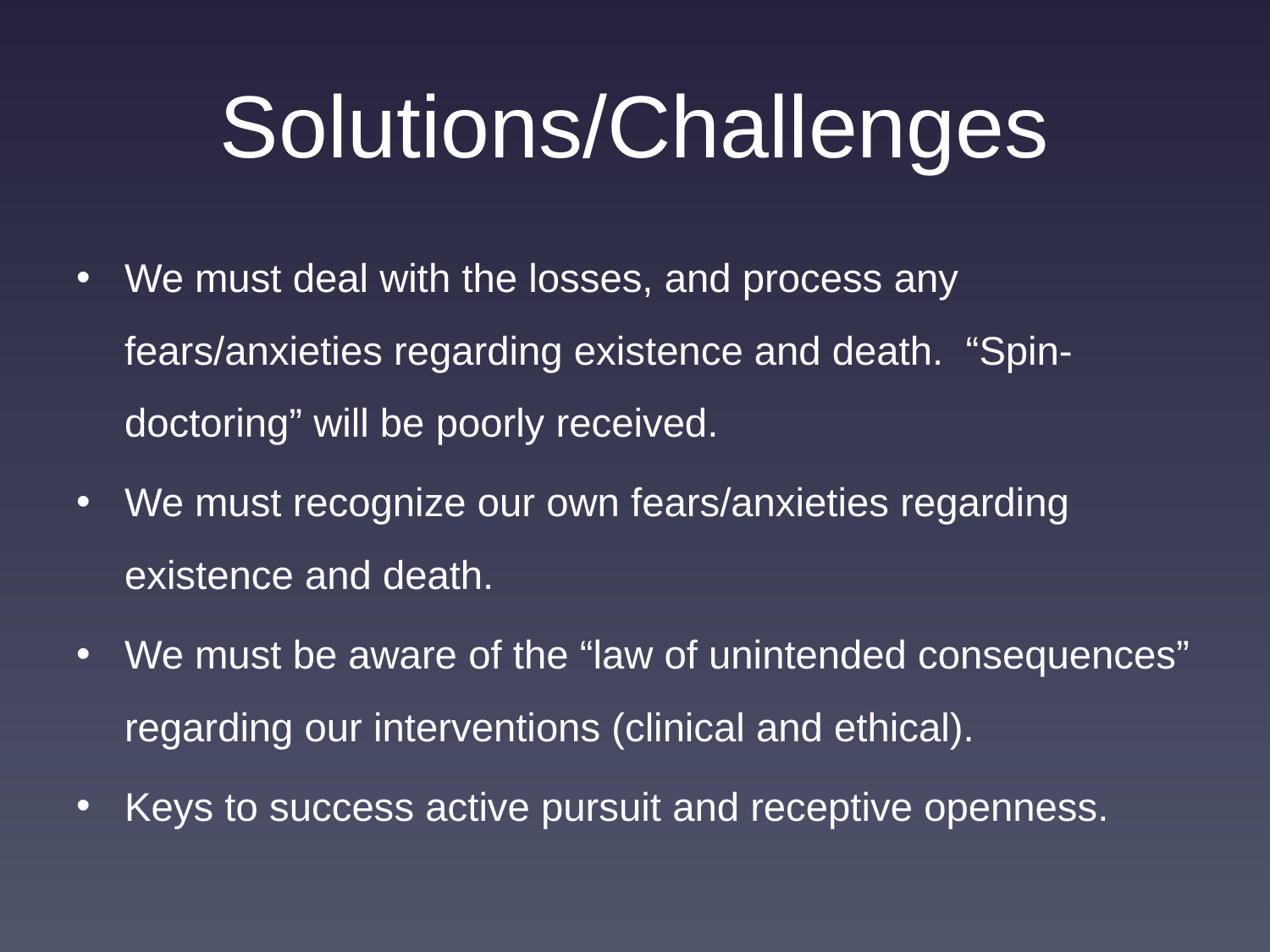

# Solutions/Challenges
We must deal with the losses, and process any fears/anxieties regarding existence and death.  “Spin-doctoring” will be poorly received.
We must recognize our own fears/anxieties regarding existence and death.
We must be aware of the “law of unintended consequences” regarding our interventions (clinical and ethical).
Keys to success active pursuit and receptive openness.